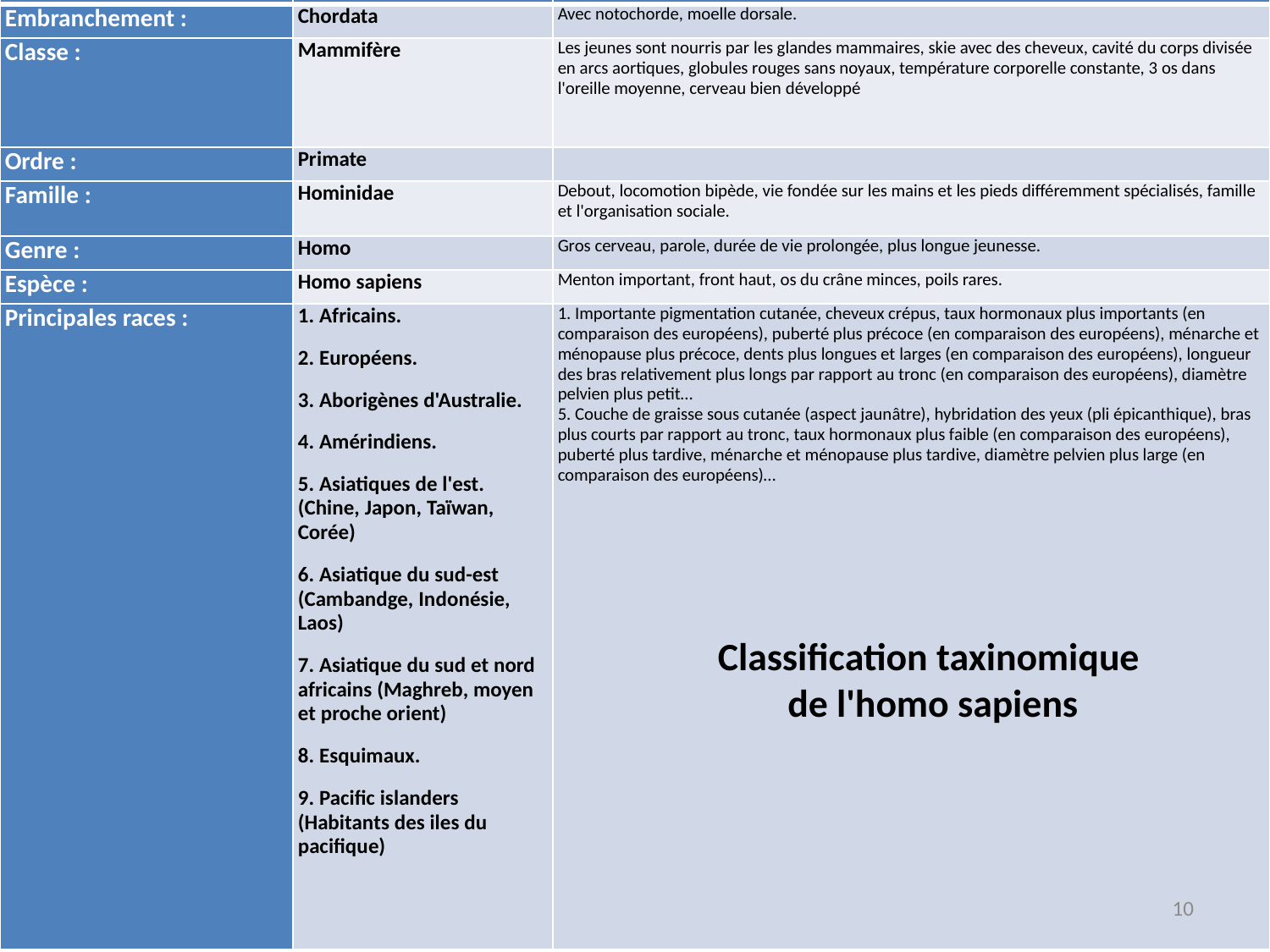

| Rang |  | Quelques caractéristiques… |
| --- | --- | --- |
| Embranchement : | Chordata | Avec notochorde, moelle dorsale. |
| Classe : | Mammifère | Les jeunes sont nourris par les glandes mammaires, skie avec des cheveux, cavité du corps divisée en arcs aortiques, globules rouges sans noyaux, température corporelle constante, 3 os dans l'oreille moyenne, cerveau bien développé |
| Ordre : | Primate |  |
| Famille : | Hominidae | Debout, locomotion bipède, vie fondée sur les mains et les pieds différemment spécialisés, famille et l'organisation sociale. |
| Genre : | Homo | Gros cerveau, parole, durée de vie prolongée, plus longue jeunesse. |
| Espèce : | Homo sapiens | Menton important, front haut, os du crâne minces, poils rares. |
| Principales races : | 1. Africains. 2. Européens. 3. Aborigènes d'Australie. 4. Amérindiens. 5. Asiatiques de l'est. (Chine, Japon, Taïwan, Corée) 6. Asiatique du sud-est (Cambandge, Indonésie, Laos) 7. Asiatique du sud et nord africains (Maghreb, moyen et proche orient) 8. Esquimaux. 9. Pacific islanders (Habitants des iles du pacifique) | 1. Importante pigmentation cutanée, cheveux crépus, taux hormonaux plus importants (en comparaison des européens), puberté plus précoce (en comparaison des européens), ménarche et ménopause plus précoce, dents plus longues et larges (en comparaison des européens), longueur des bras relativement plus longs par rapport au tronc (en comparaison des européens), diamètre pelvien plus petit… 5. Couche de graisse sous cutanée (aspect jaunâtre), hybridation des yeux (pli épicanthique), bras plus courts par rapport au tronc, taux hormonaux plus faible (en comparaison des européens), puberté plus tardive, ménarche et ménopause plus tardive, diamètre pelvien plus large (en comparaison des européens)… |
Classification taxinomique
de l'homo sapiens
10